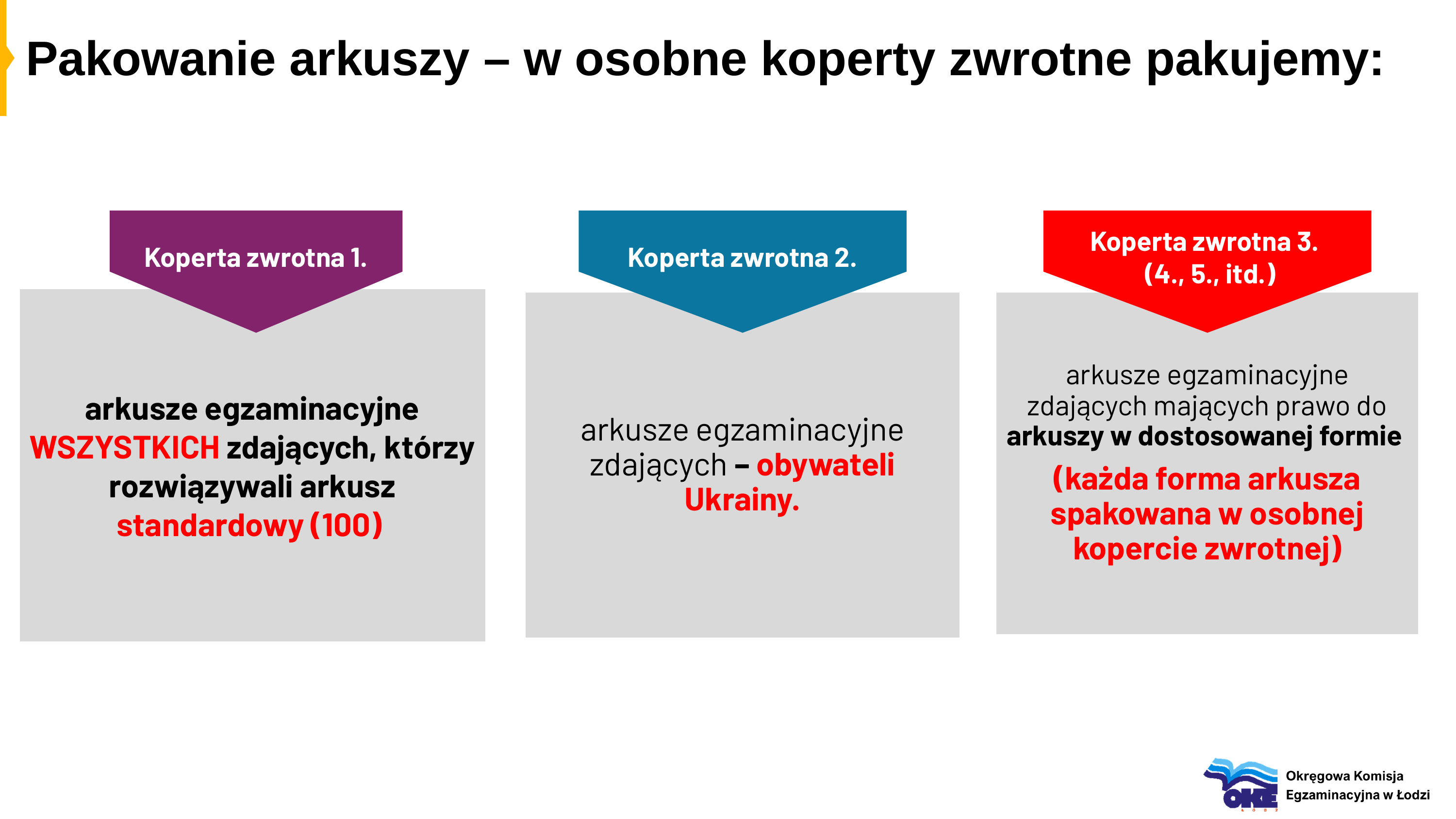

# Pakowanie arkuszy – w osobne koperty zwrotne pakujemy:
Koperta zwrotna 2.
Koperta zwrotna 3.
 (4., 5., itd.)
Koperta zwrotna 1.
arkusze egzaminacyjne WSZYSTKICH zdających, którzy rozwiązywali arkusz standardowy (100)
arkusze egzaminacyjne zdających – obywateli Ukrainy.
arkusze egzaminacyjne zdających mających prawo do arkuszy w dostosowanej formie
(każda forma arkusza spakowana w osobnej kopercie zwrotnej)